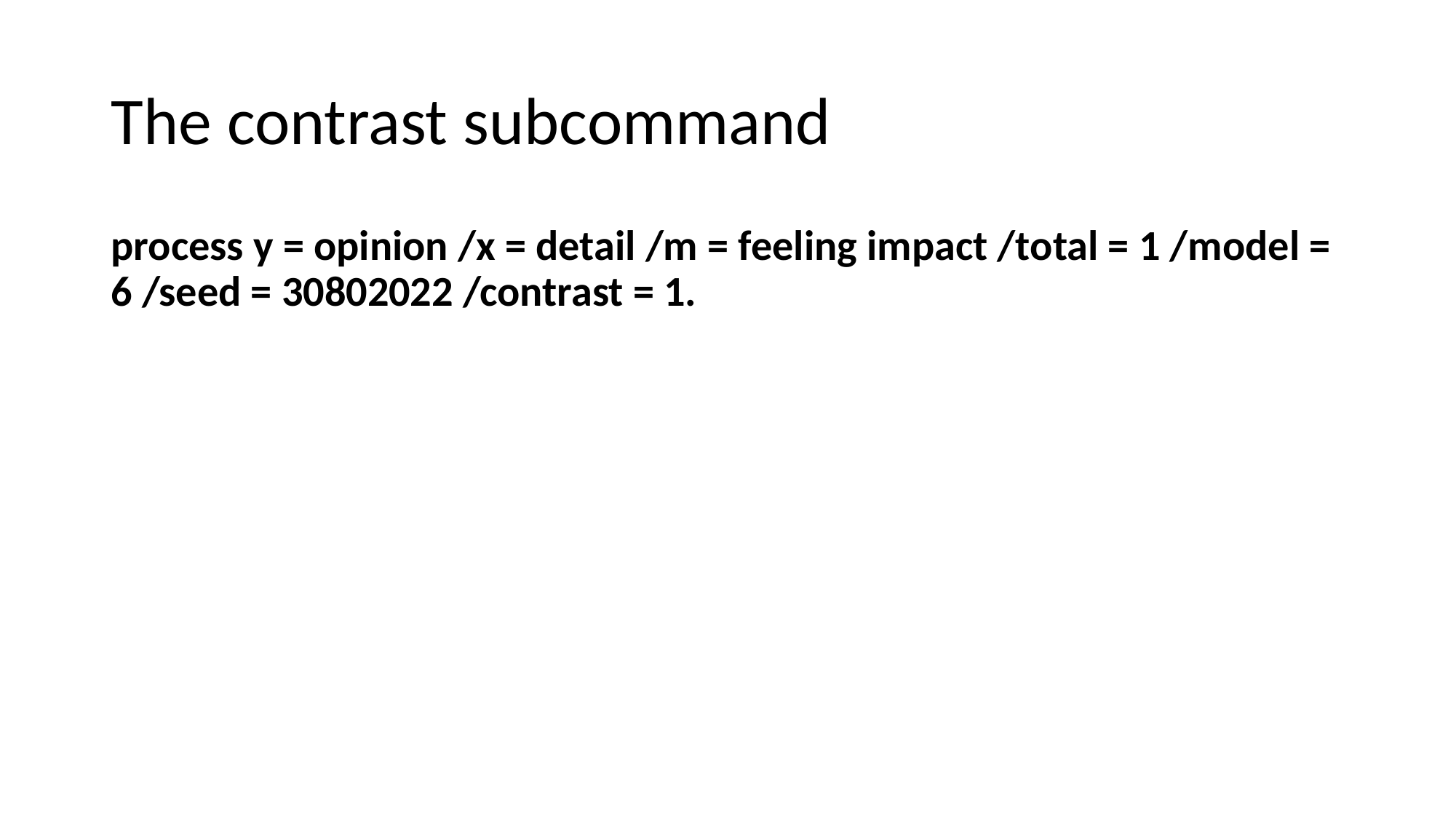

# The contrast subcommand
process y = opinion /x = detail /m = feeling impact /total = 1 /model = 6 /seed = 30802022 /contrast = 1.